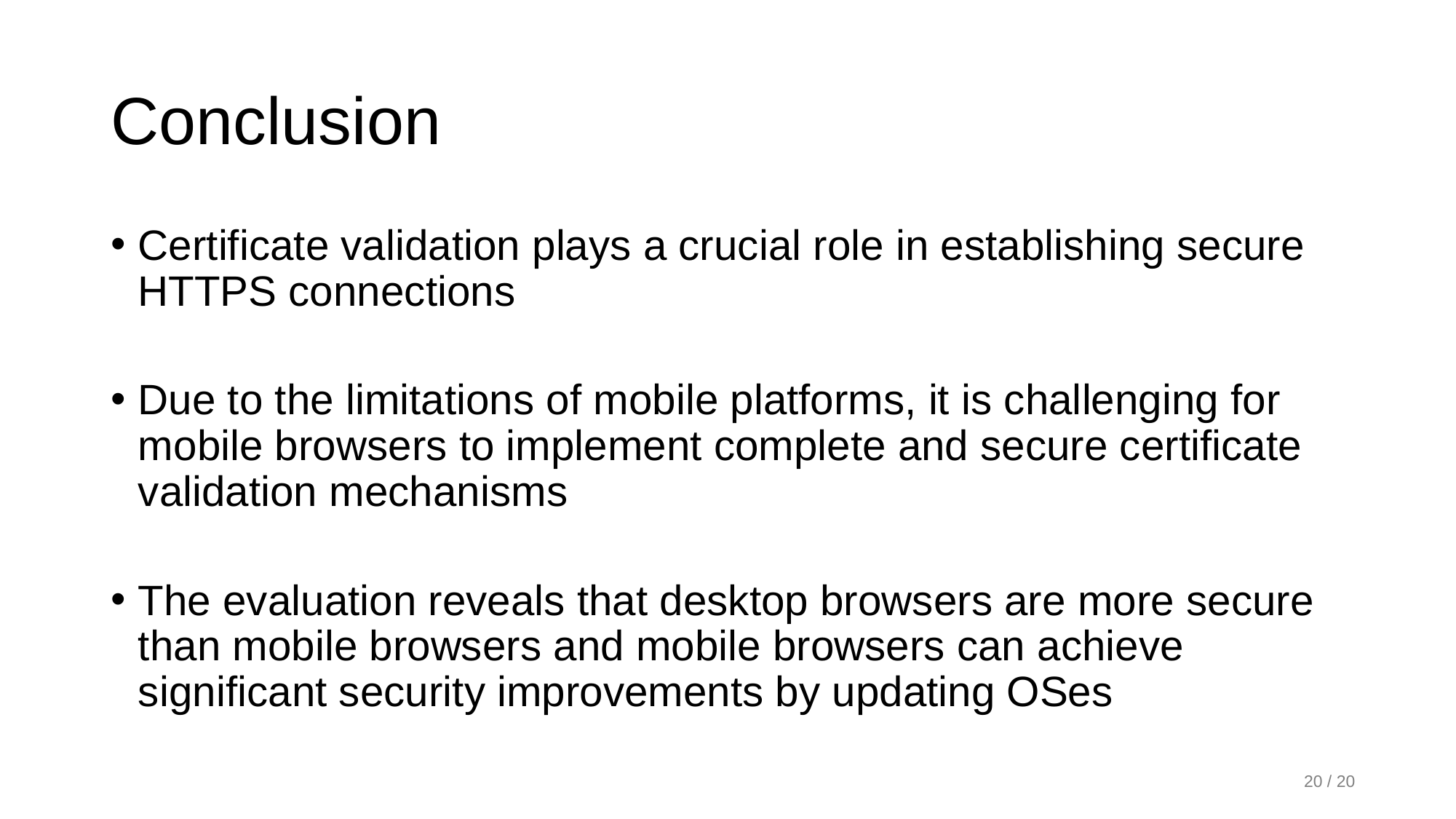

# Conclusion
Certificate validation plays a crucial role in establishing secure HTTPS connections

Due to the limitations of mobile platforms, it is challenging for mobile browsers to implement complete and secure certificate validation mechanisms

The evaluation reveals that desktop browsers are more secure than mobile browsers and mobile browsers can achieve significant security improvements by updating OSes